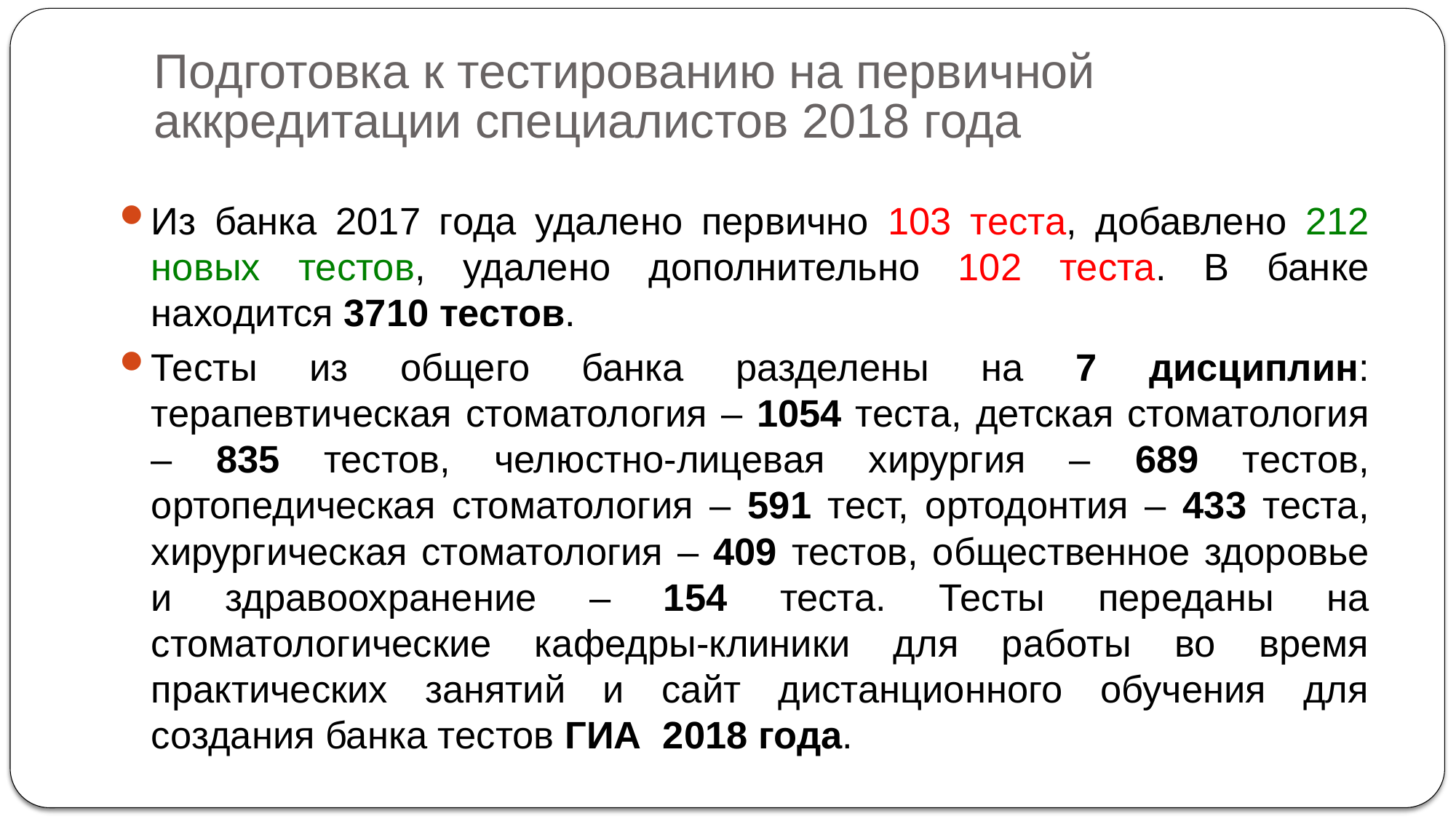

# Подготовка к тестированию на первичной аккредитации специалистов 2018 года
Из банка 2017 года удалено первично 103 теста, добавлено 212 новых тестов, удалено дополнительно 102 теста. В банке находится 3710 тестов.
Тесты из общего банка разделены на 7 дисциплин: терапевтическая стоматология – 1054 теста, детская стоматология – 835 тестов, челюстно-лицевая хирургия – 689 тестов, ортопедическая стоматология – 591 тест, ортодонтия – 433 теста, хирургическая стоматология – 409 тестов, общественное здоровье и здравоохранение – 154 теста. Тесты переданы на стоматологические кафедры-клиники для работы во время практических занятий и сайт дистанционного обучения для создания банка тестов ГИА  2018 года.